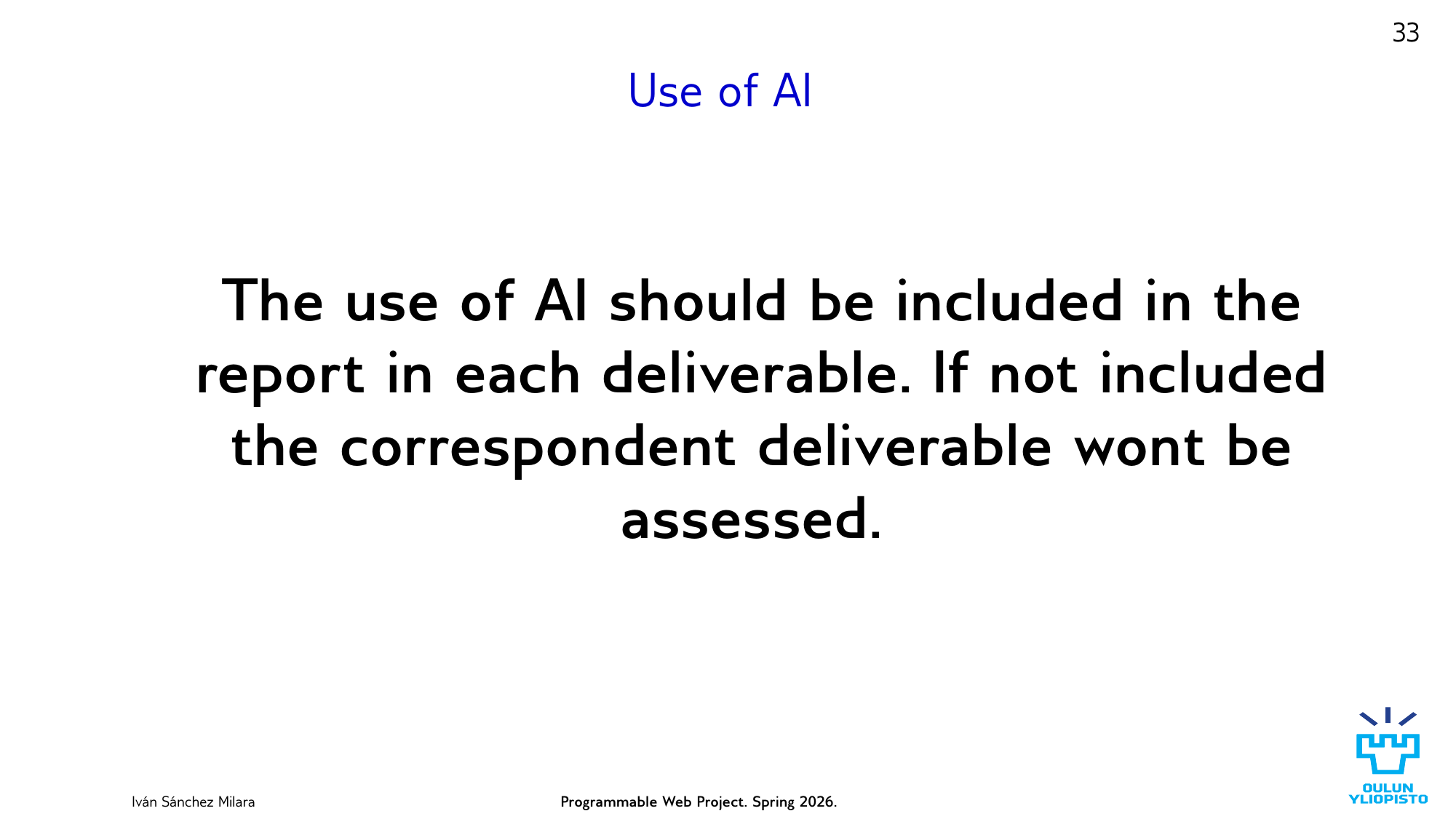

33
# Use of AI
The use of AI should be included in the report in each deliverable. If not included the correspondent deliverable wont be assessed.